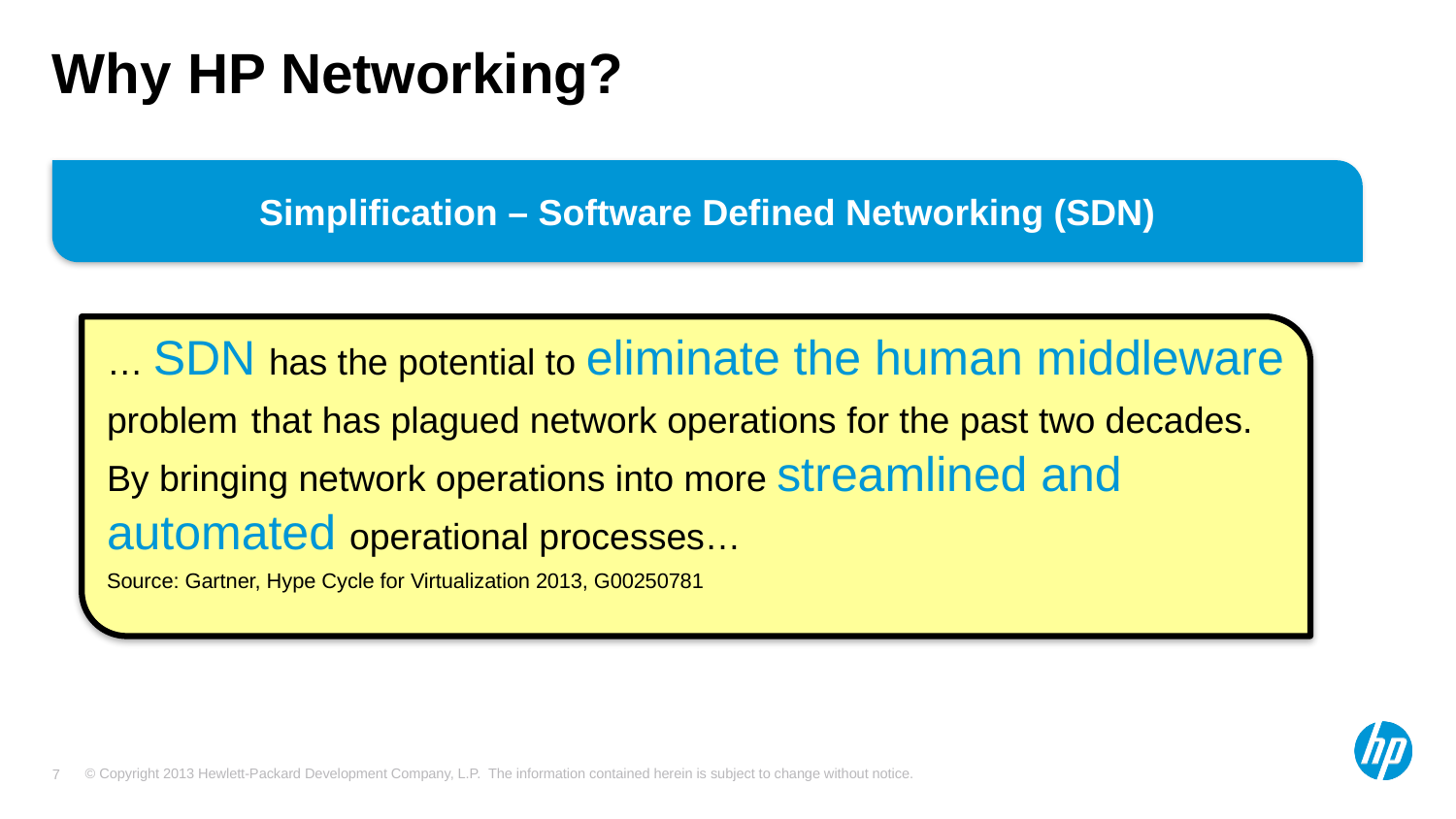

# Why HP Networking?
SIMPLIFICATION
Simplification – Software Defined Networking (SDN)

… SDN has the potential to eliminate the human middleware problem that has plagued network operations for the past two decades.  By bringing network operations into more streamlined and automated operational processes…
Source: Gartner, Hype Cycle for Virtualization 2013, G00250781